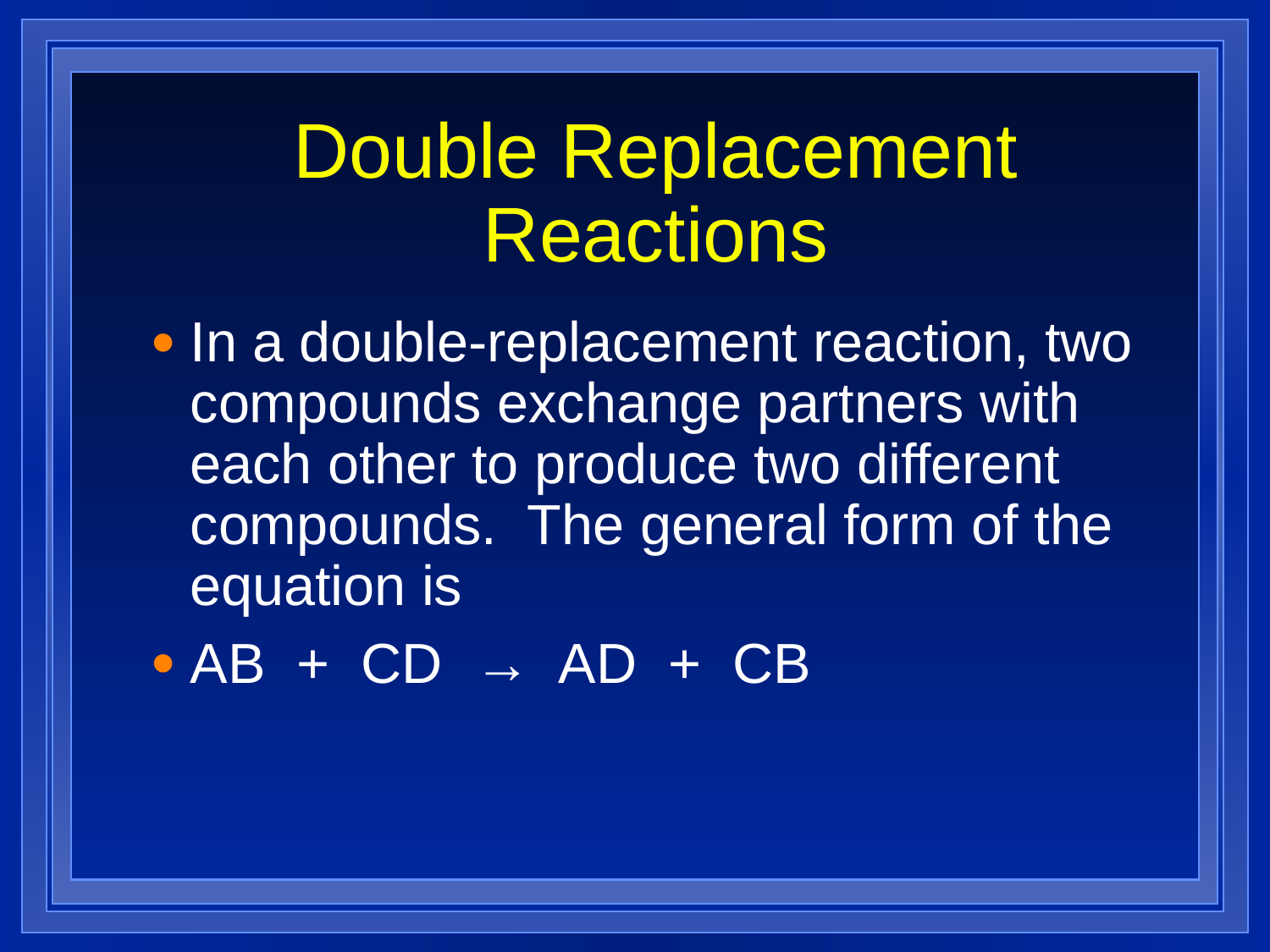

# Double Replacement Reactions
In a double-replacement reaction, two compounds exchange partners with each other to produce two different compounds.  The general form of the equation is
AB  +  CD  →  AD  +  CB